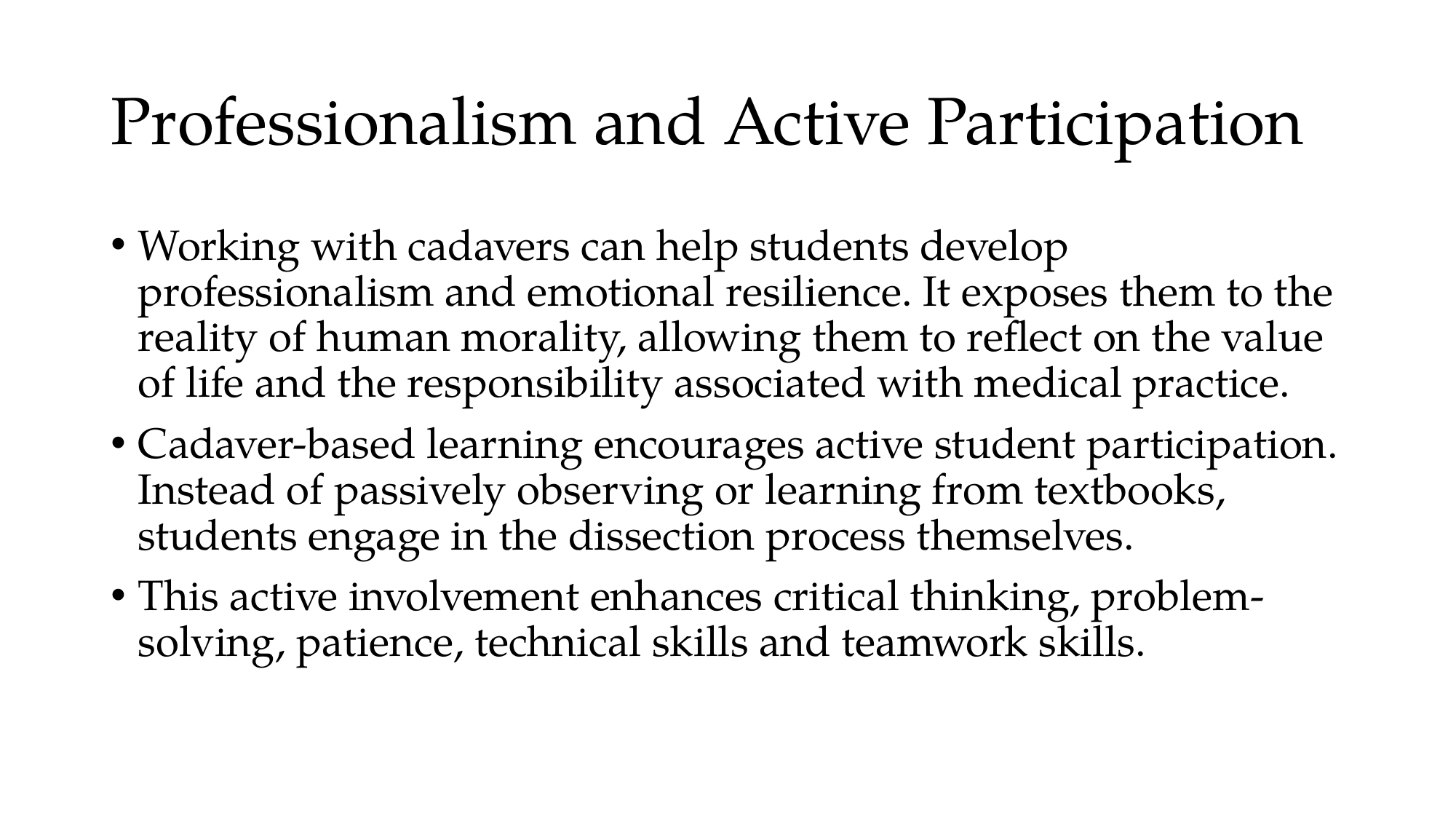

# Professionalism and Active Participation
Working with cadavers can help students develop professionalism and emotional resilience. It exposes them to the reality of human morality, allowing them to reflect on the value of life and the responsibility associated with medical practice.
Cadaver-based learning encourages active student participation. Instead of passively observing or learning from textbooks, students engage in the dissection process themselves.
This active involvement enhances critical thinking, problem-solving, patience, technical skills and teamwork skills.